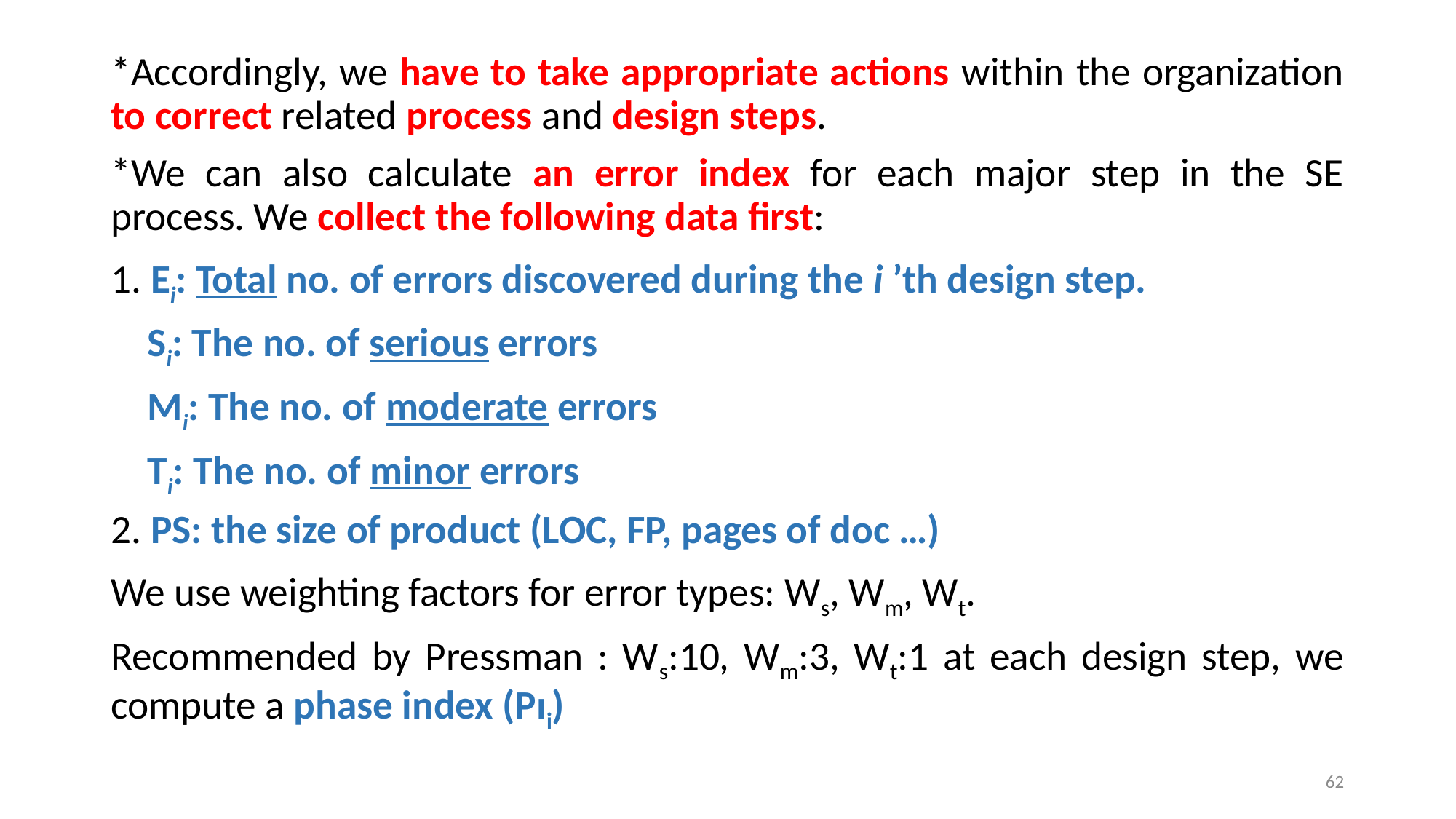

*Accordingly, we have to take appropriate actions within the organization to correct related process and design steps.
*We can also calculate an error index for each major step in the SE process. We collect the following data first:
1. Ei: Total no. of errors discovered during the i ’th design step.
    Si: The no. of serious errors
    Mi: The no. of moderate errors
    Ti: The no. of minor errors
2. PS: the size of product (LOC, FP, pages of doc …)
We use weighting factors for error types: Ws, Wm, Wt.
Recommended by Pressman : Ws:10, Wm:3, Wt:1 at each design step, we compute a phase index (Pɪi)

62